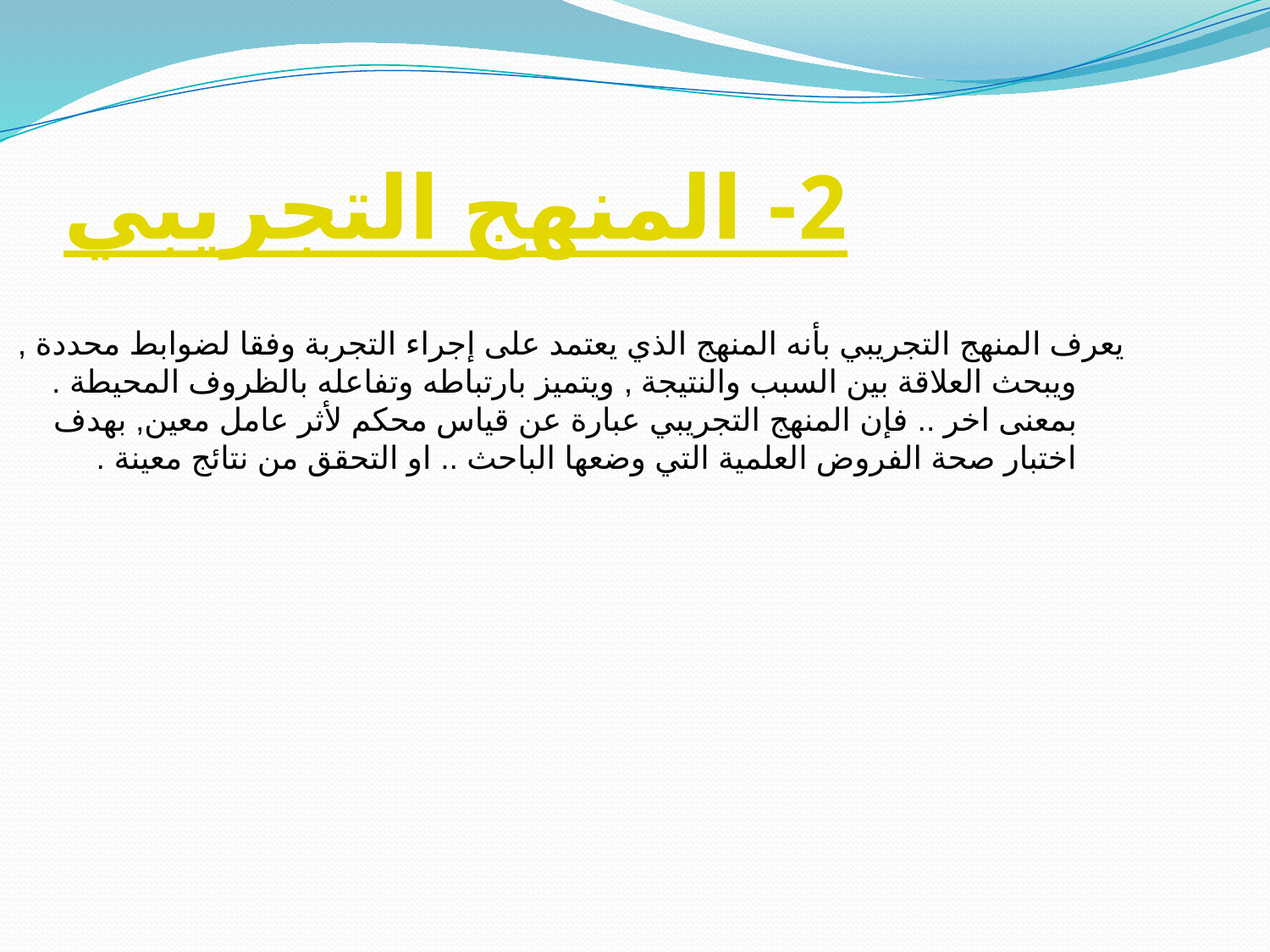

2- المنهج التجريبي
	يعرف المنهج التجريبي بأنه المنهج الذي يعتمد على إجراء التجربة وفقا لضوابط محددة , ويبحث العلاقة بين السبب والنتيجة , ويتميز بارتباطه وتفاعله بالظروف المحيطة . بمعنى اخر .. فإن المنهج التجريبي عبارة عن قياس محكم لأثر عامل معين, بهدف اختبار صحة الفروض العلمية التي وضعها الباحث .. او التحقق من نتائج معينة .